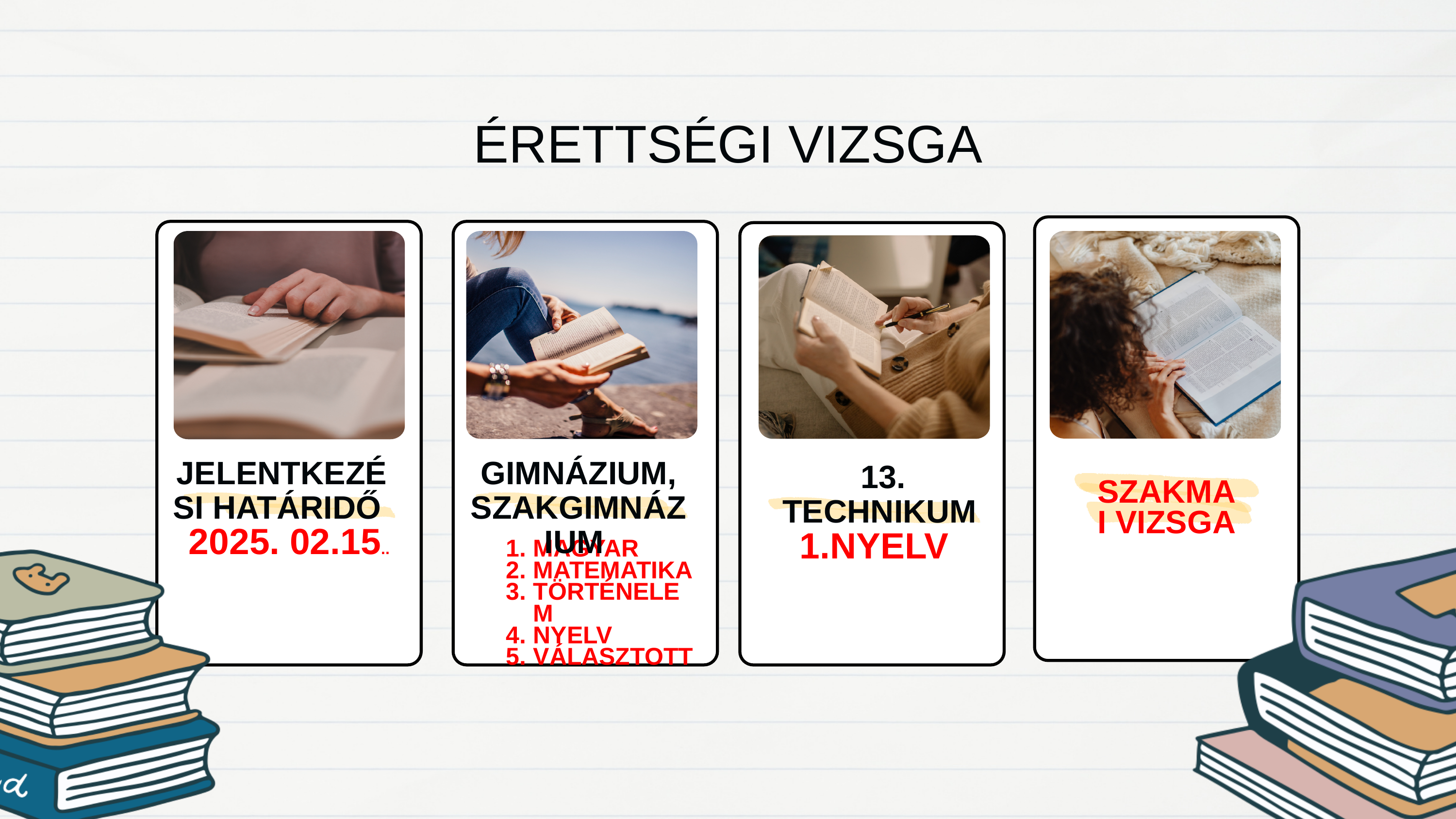

ÉRETTSÉGI VIZSGA

JELENTKEZÉSI HATÁRIDŐ
GIMNÁZIUM, SZAKGIMNÁZIUM
13. TECHNIKUM

SZAKMAI VIZSGA

2025. 02.15..
MAGYAR
MATEMATIKA
TÖRTÉNELEM
NYELV
VÁLASZTOTT
1.NYELV